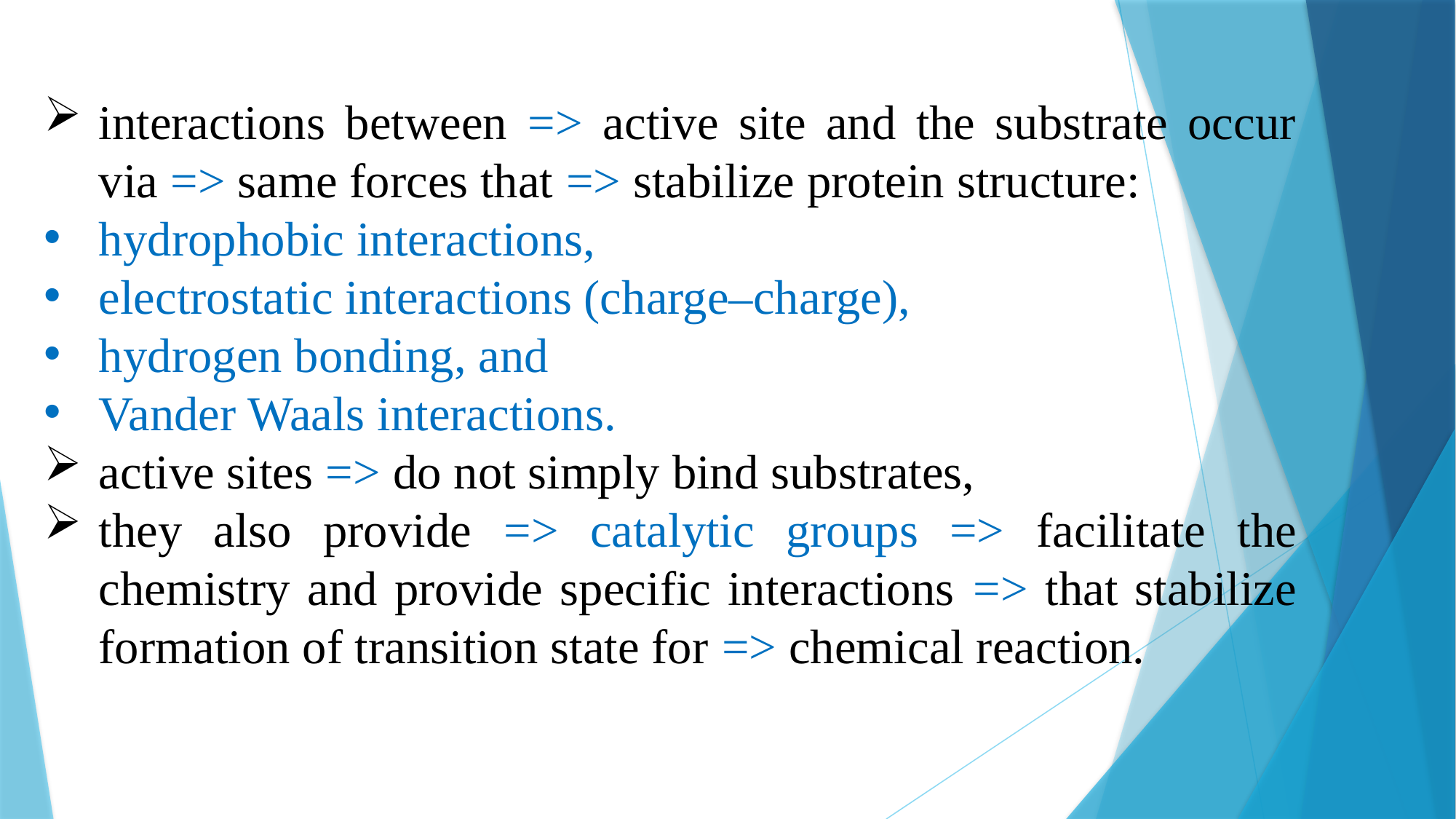

interactions between => active site and the substrate occur via => same forces that => stabilize protein structure:
hydrophobic interactions,
electrostatic interactions (charge–charge),
hydrogen bonding, and
Vander Waals interactions.
active sites => do not simply bind substrates,
they also provide => catalytic groups => facilitate the chemistry and provide specific interactions => that stabilize formation of transition state for => chemical reaction.